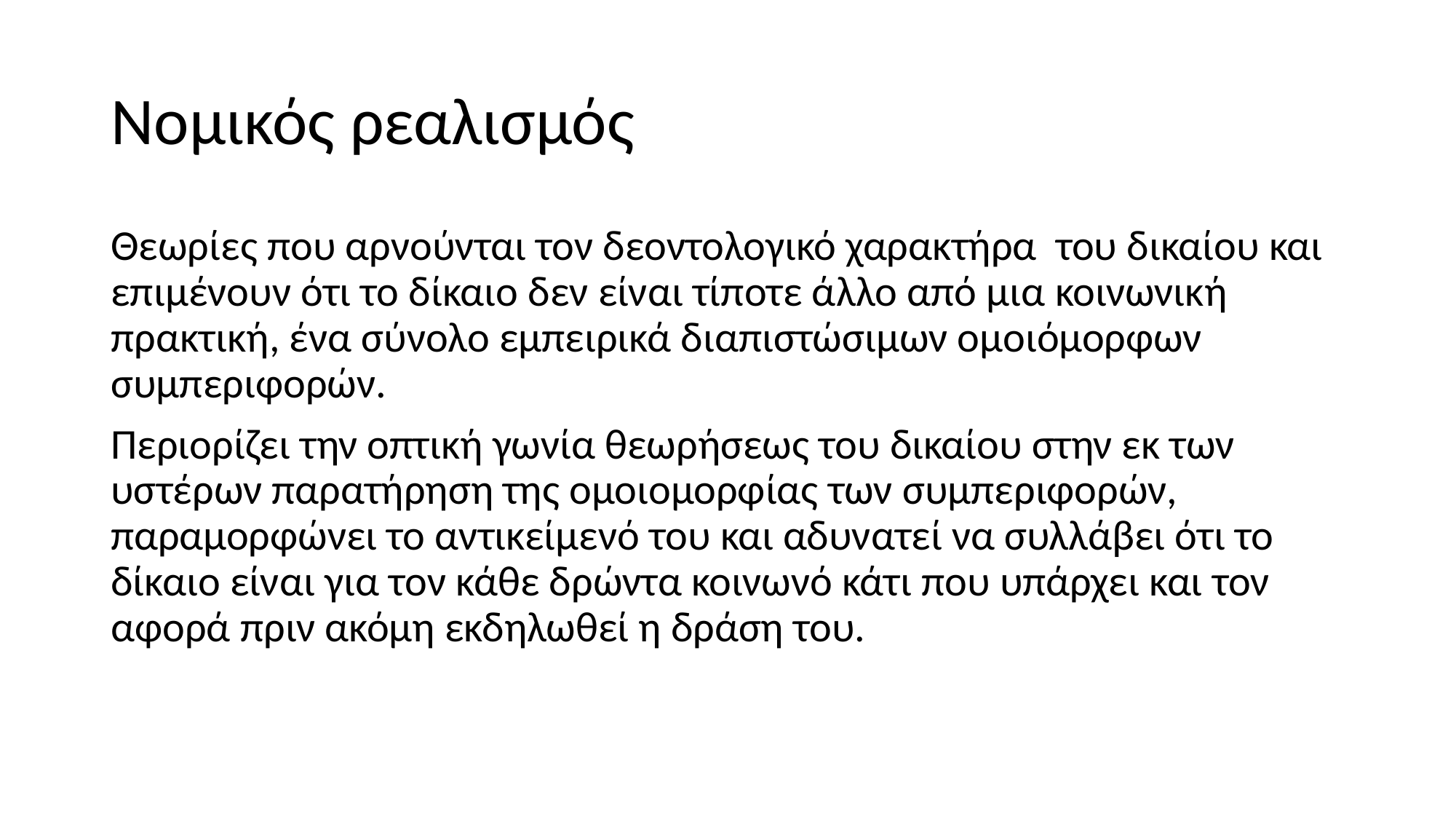

# Νομικός ρεαλισμός
Θεωρίες που αρνούνται τον δεοντολογικό χαρακτήρα  του δικαίου και επιμένουν ότι το δίκαιο δεν είναι τίποτε άλλο από μια κοινωνική πρακτική, ένα σύνολο εμπειρικά διαπιστώσιμων ομοιόμορφων συμπεριφορών.
Περιορίζει την οπτική γωνία θεωρήσεως του δικαίου στην εκ των υστέρων παρατήρηση της ομοιομορφίας των συμπεριφορών, παραμορφώνει το αντικείμενό του και αδυνατεί να συλλάβει ότι το δίκαιο είναι για τον κάθε δρώντα κοινωνό κάτι που υπάρχει και τον αφορά πριν ακόμη εκδηλωθεί η δράση του.